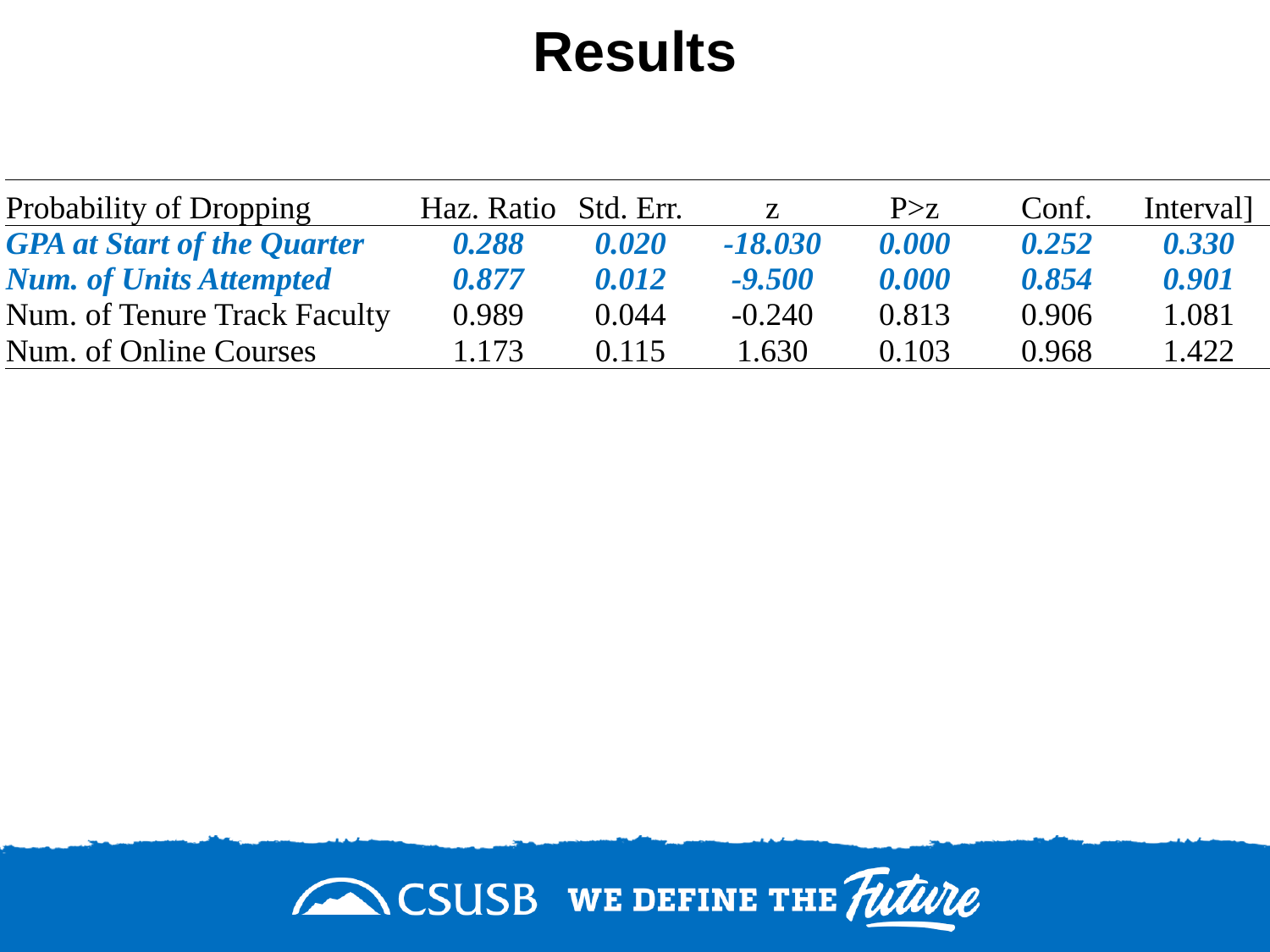

# Results
| Probability of Dropping | Haz. Ratio | Std. Err. | z | P>z | Conf. | Interval] |
| --- | --- | --- | --- | --- | --- | --- |
| GPA at Start of the Quarter | 0.288 | 0.020 | -18.030 | 0.000 | 0.252 | 0.330 |
| Num. of Units Attempted | 0.877 | 0.012 | -9.500 | 0.000 | 0.854 | 0.901 |
| Num. of Tenure Track Faculty | 0.989 | 0.044 | -0.240 | 0.813 | 0.906 | 1.081 |
| Num. of Online Courses | 1.173 | 0.115 | 1.630 | 0.103 | 0.968 | 1.422 |